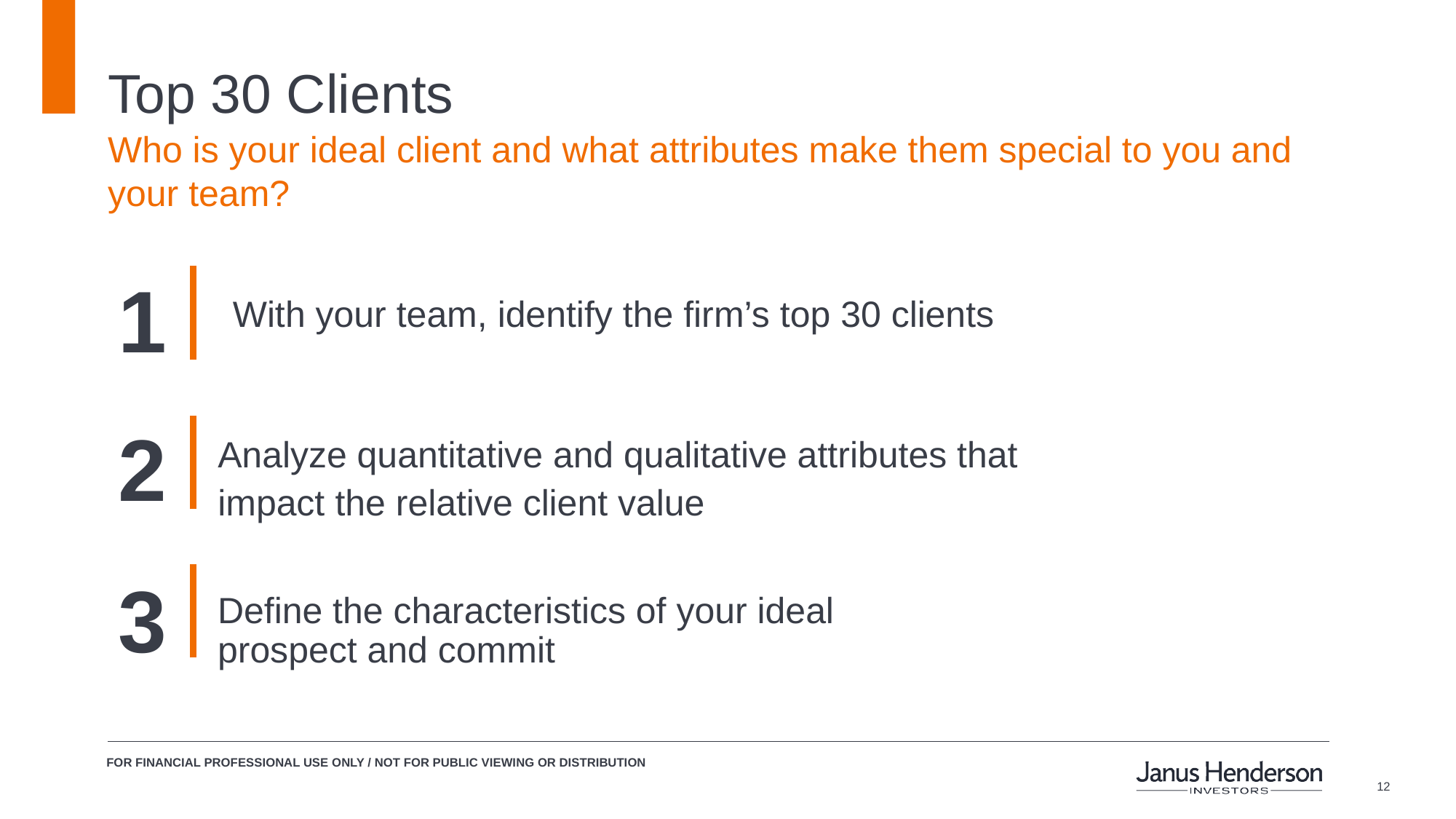

# Top 30 Clients
Who is your ideal client and what attributes make them special to you and your team?
1

With your team, identify the firm’s top 30 clients
2

Analyze quantitative and qualitative attributes that impact the relative client value

3

Define the characteristics of your ideal prospect and commit
FOR FINANCIAL PROFESSIONAL USE ONLY / NOT FOR PUBLIC VIEWING OR DISTRIBUTION